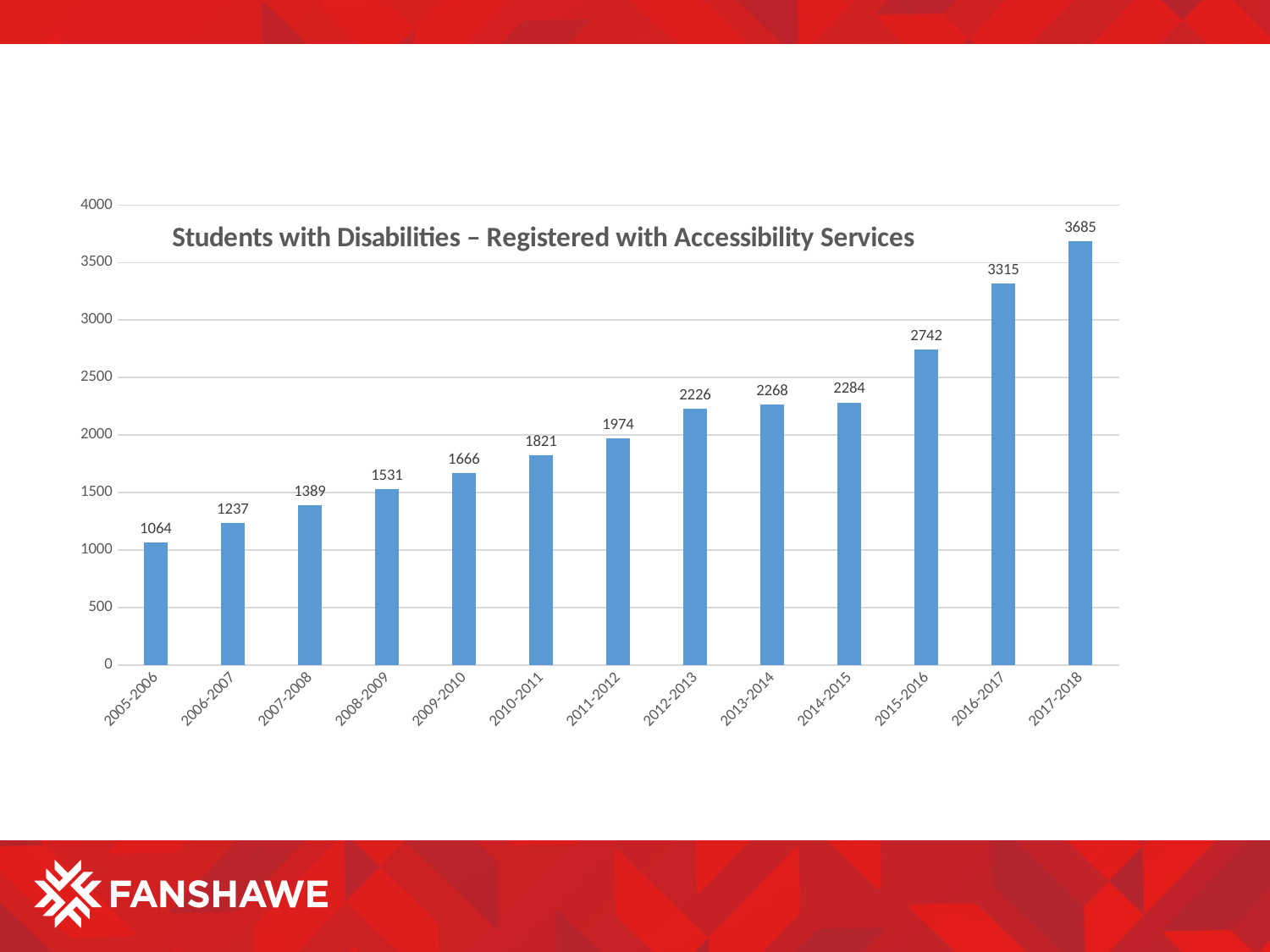

### Chart: Students with Disabilities – Registered with Accessibility Services

| Category |  |
|---|---|
| 2005-2006 | 1064.0 |
| 2006-2007 | 1237.0 |
| 2007-2008 | 1389.0 |
| 2008-2009 | 1531.0 |
| 2009-2010 | 1666.0 |
| 2010-2011 | 1821.0 |
| 2011-2012 | 1974.0 |
| 2012-2013 | 2226.0 |
| 2013-2014 | 2268.0 |
| 2014-2015 | 2284.0 |
| 2015-2016 | 2742.0 |
| 2016-2017 | 3315.0 |
| 2017-2018 | 3685.0 |